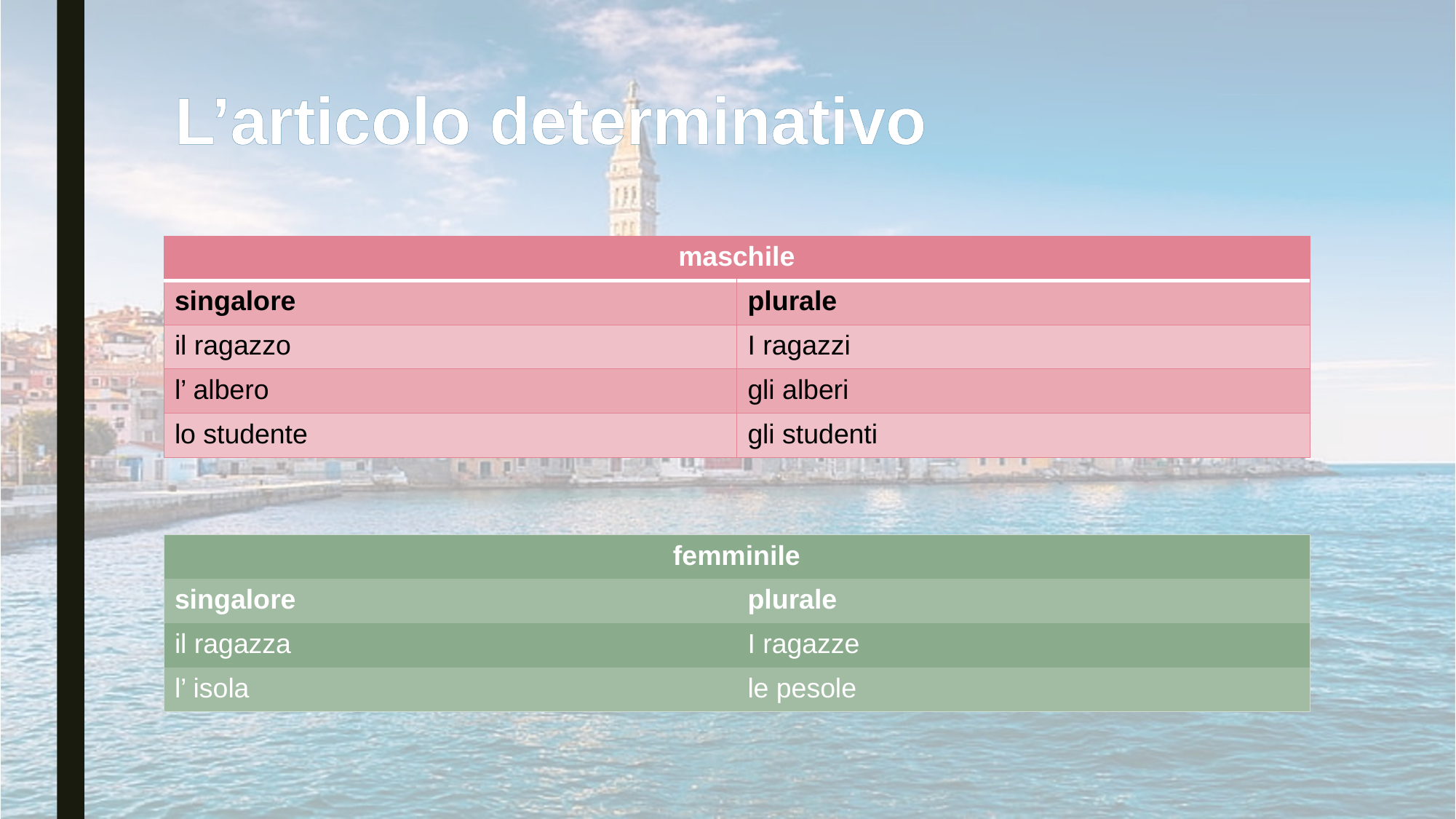

# L’articolo determinativo
| maschile |  |
| --- | --- |
| singalore | plurale |
| il ragazzo | I ragazzi |
| l’ albero | gli alberi |
| lo studente | gli studenti |
| femminile |  |
| --- | --- |
| singalore | plurale |
| il ragazza | I ragazze |
| l’ isola | le pesole |